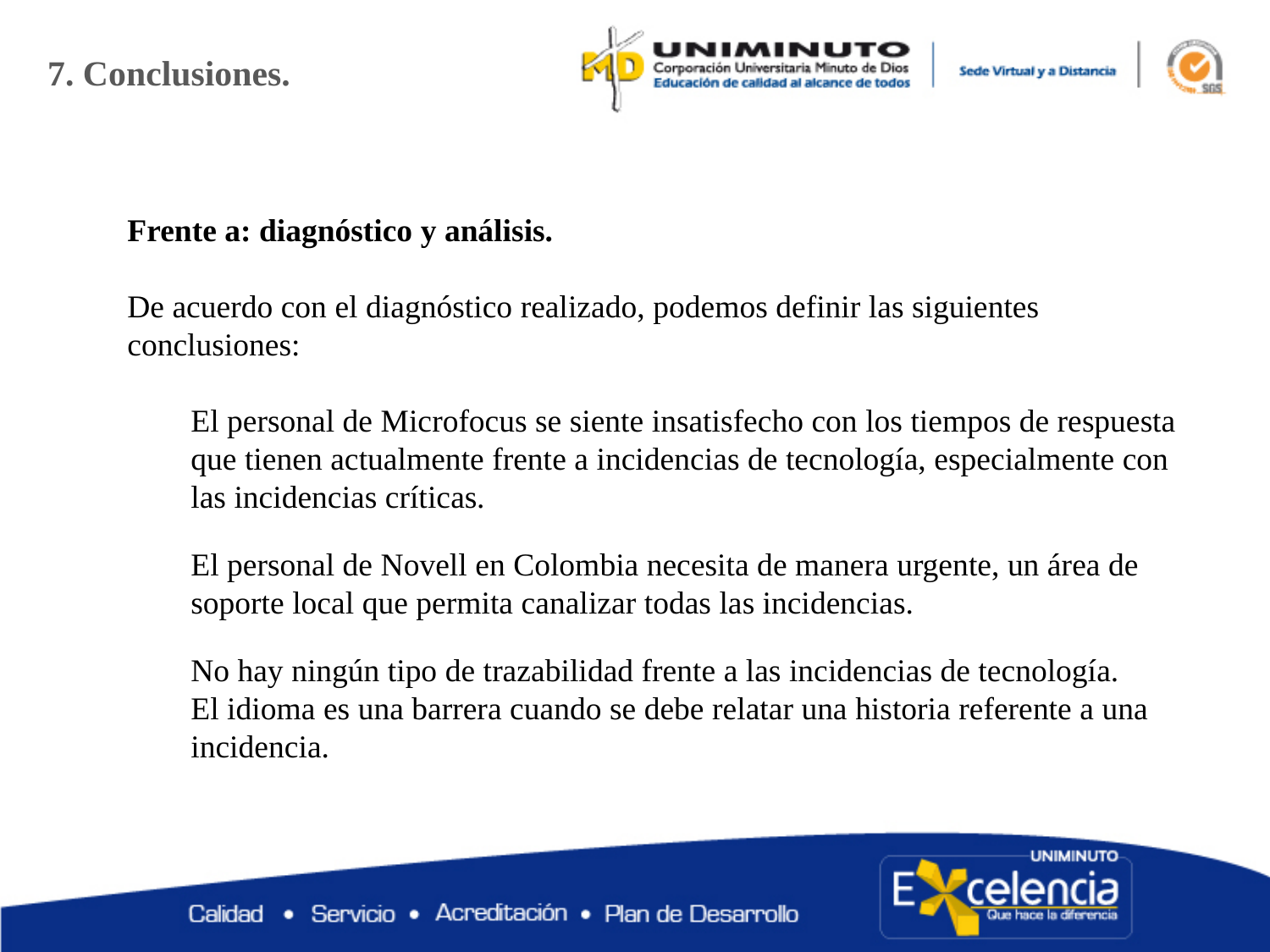

7. Conclusiones.
Frente a: diagnóstico y análisis.

De acuerdo con el diagnóstico realizado, podemos definir las siguientes conclusiones:

El personal de Microfocus se siente insatisfecho con los tiempos de respuesta que tienen actualmente frente a incidencias de tecnología, especialmente con las incidencias críticas.

El personal de Novell en Colombia necesita de manera urgente, un área de soporte local que permita canalizar todas las incidencias.

No hay ningún tipo de trazabilidad frente a las incidencias de tecnología.
El idioma es una barrera cuando se debe relatar una historia referente a una incidencia.